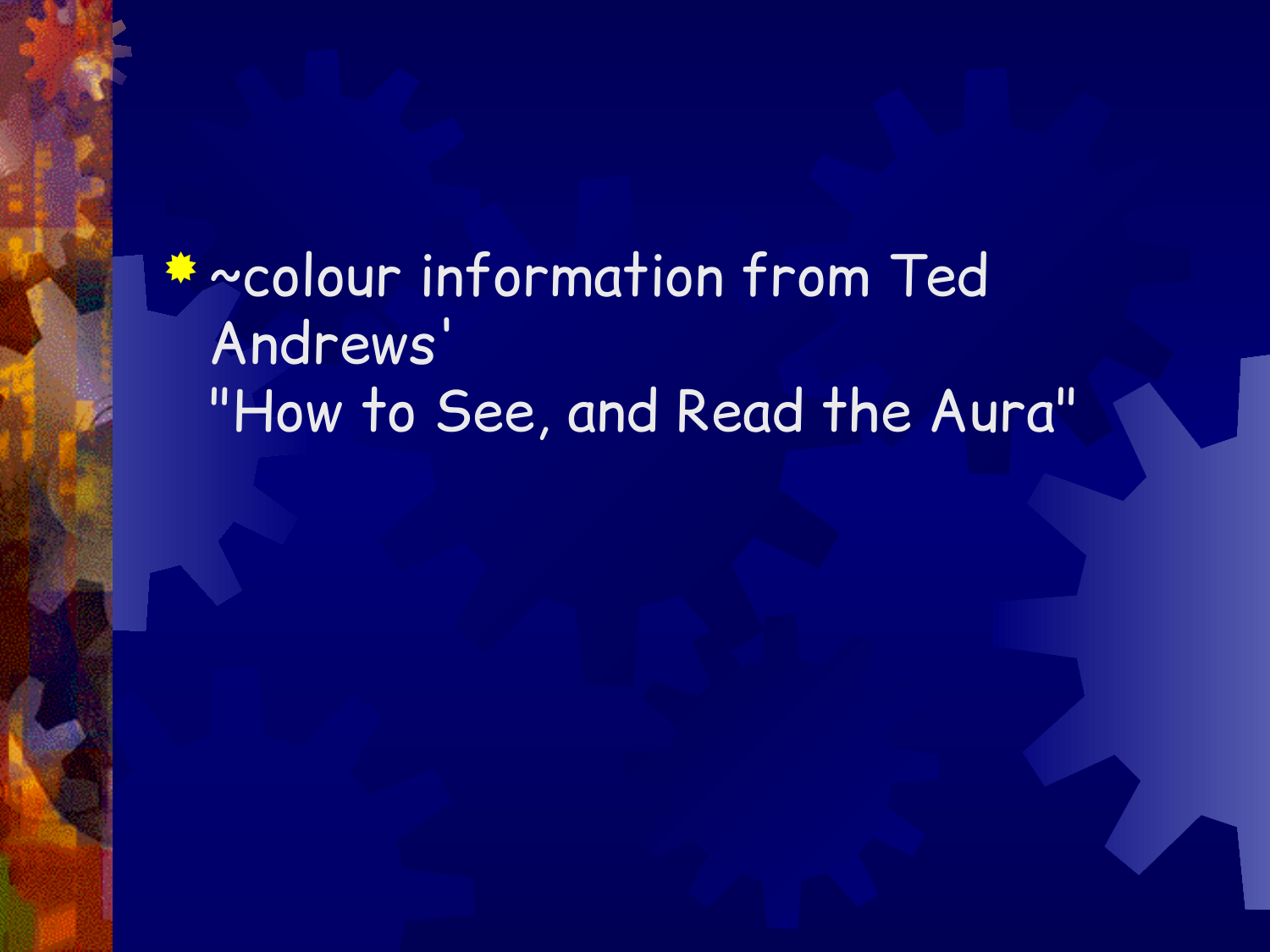

~colour information from Ted Andrews'
"How to See, and Read the Aura"